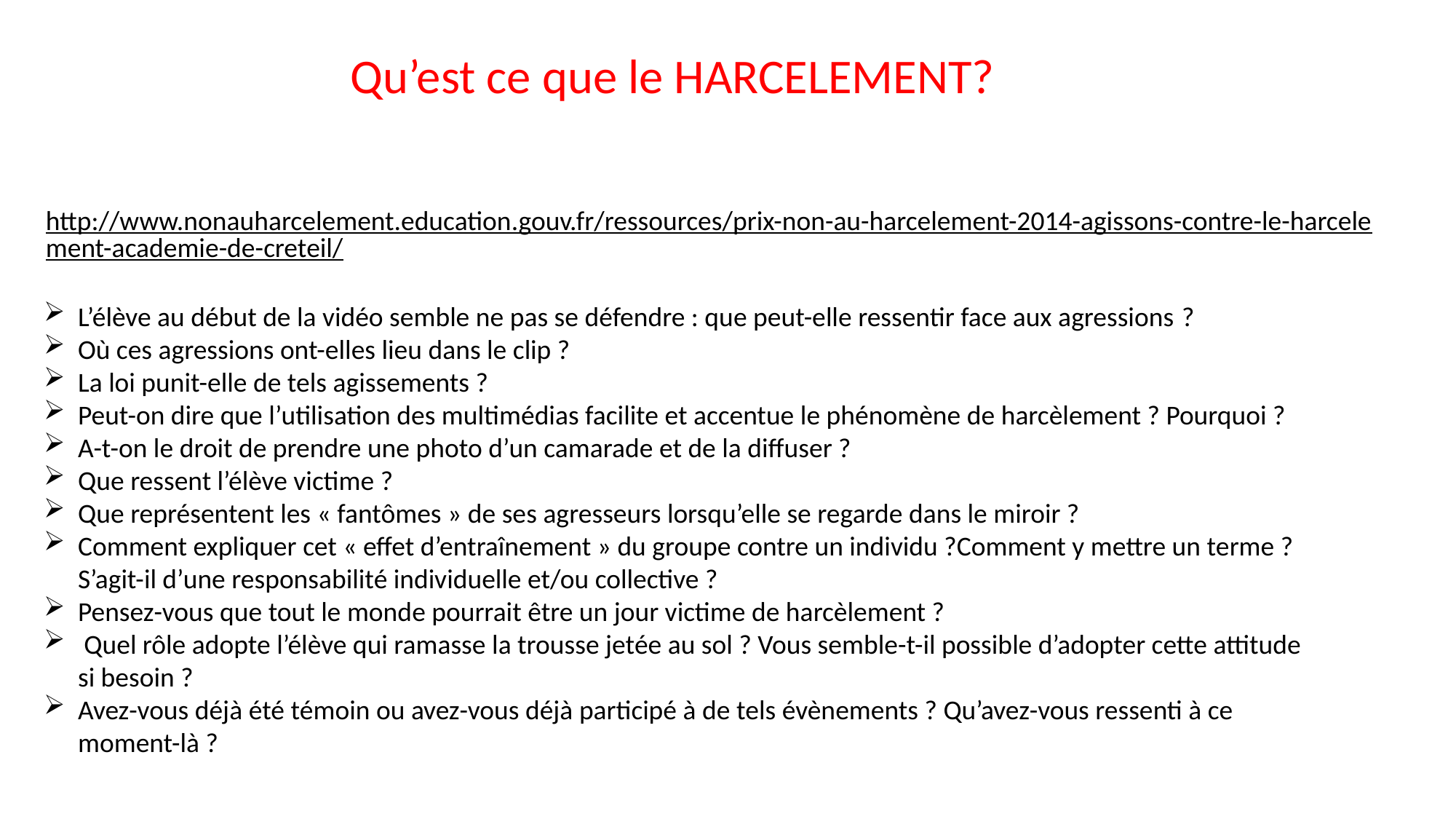

Qu’est ce que le HARCELEMENT?
http://www.nonauharcelement.education.gouv.fr/ressources/prix-non-au-harcelement-2014-agissons-contre-le-harcelement-academie-de-creteil/
L’élève au début de la vidéo semble ne pas se défendre : que peut-elle ressentir face aux agressions ?
Où ces agressions ont-elles lieu dans le clip ?
La loi punit-elle de tels agissements ?
Peut-on dire que l’utilisation des multimédias facilite et accentue le phénomène de harcèlement ? Pourquoi ?
A-t-on le droit de prendre une photo d’un camarade et de la diffuser ?
Que ressent l’élève victime ?
Que représentent les « fantômes » de ses agresseurs lorsqu’elle se regarde dans le miroir ?
Comment expliquer cet « effet d’entraînement » du groupe contre un individu ?Comment y mettre un terme ?  S’agit-il d’une responsabilité individuelle et/ou collective ?
Pensez-vous que tout le monde pourrait être un jour victime de harcèlement ?
 Quel rôle adopte l’élève qui ramasse la trousse jetée au sol ? Vous semble-t-il possible d’adopter cette attitude si besoin ?
Avez-vous déjà été témoin ou avez-vous déjà participé à de tels évènements ? Qu’avez-vous ressenti à ce moment-là ?